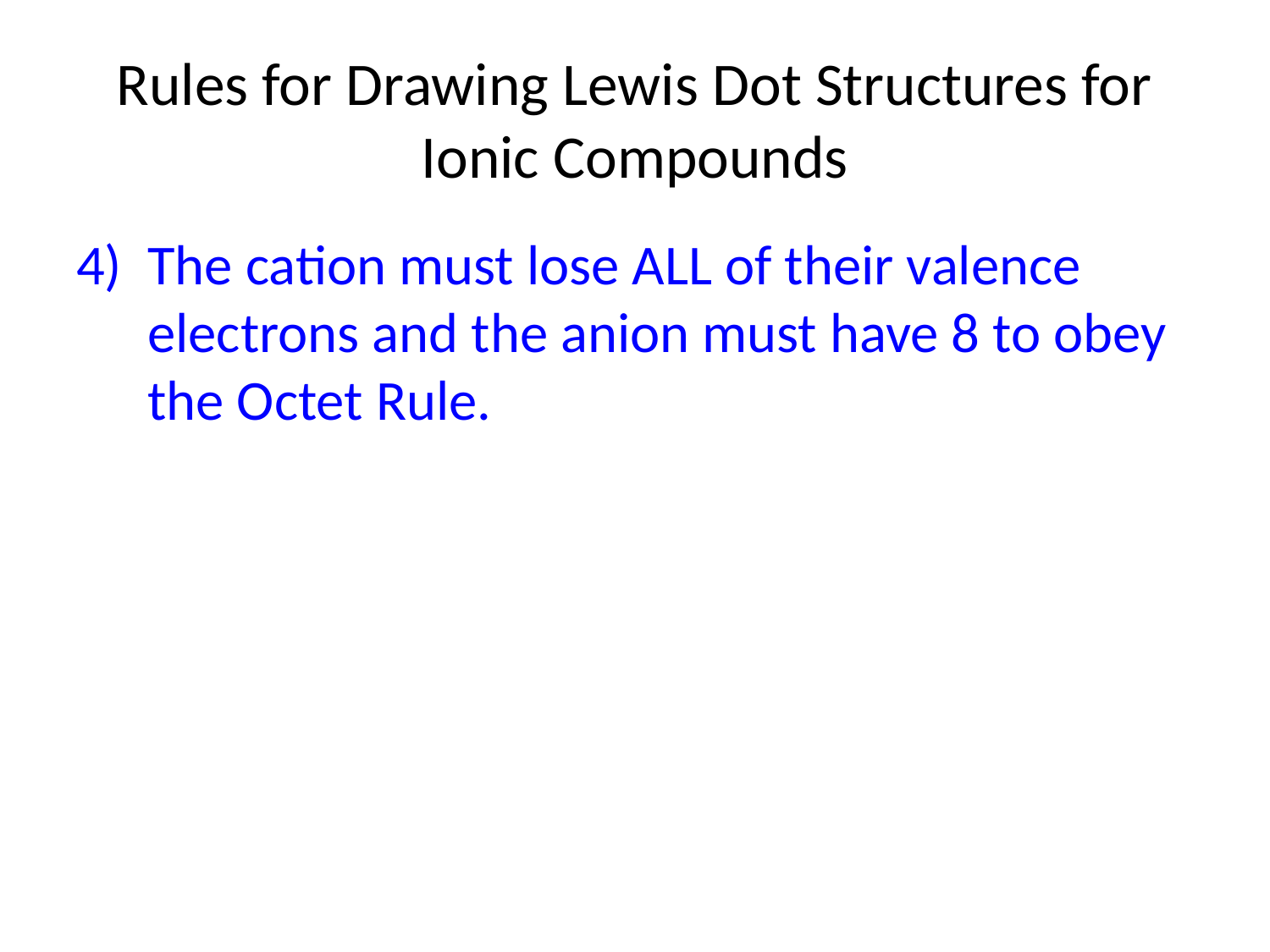

# Rules for Drawing Lewis Dot Structures for Ionic Compounds
The cation must lose ALL of their valence electrons and the anion must have 8 to obey the Octet Rule.